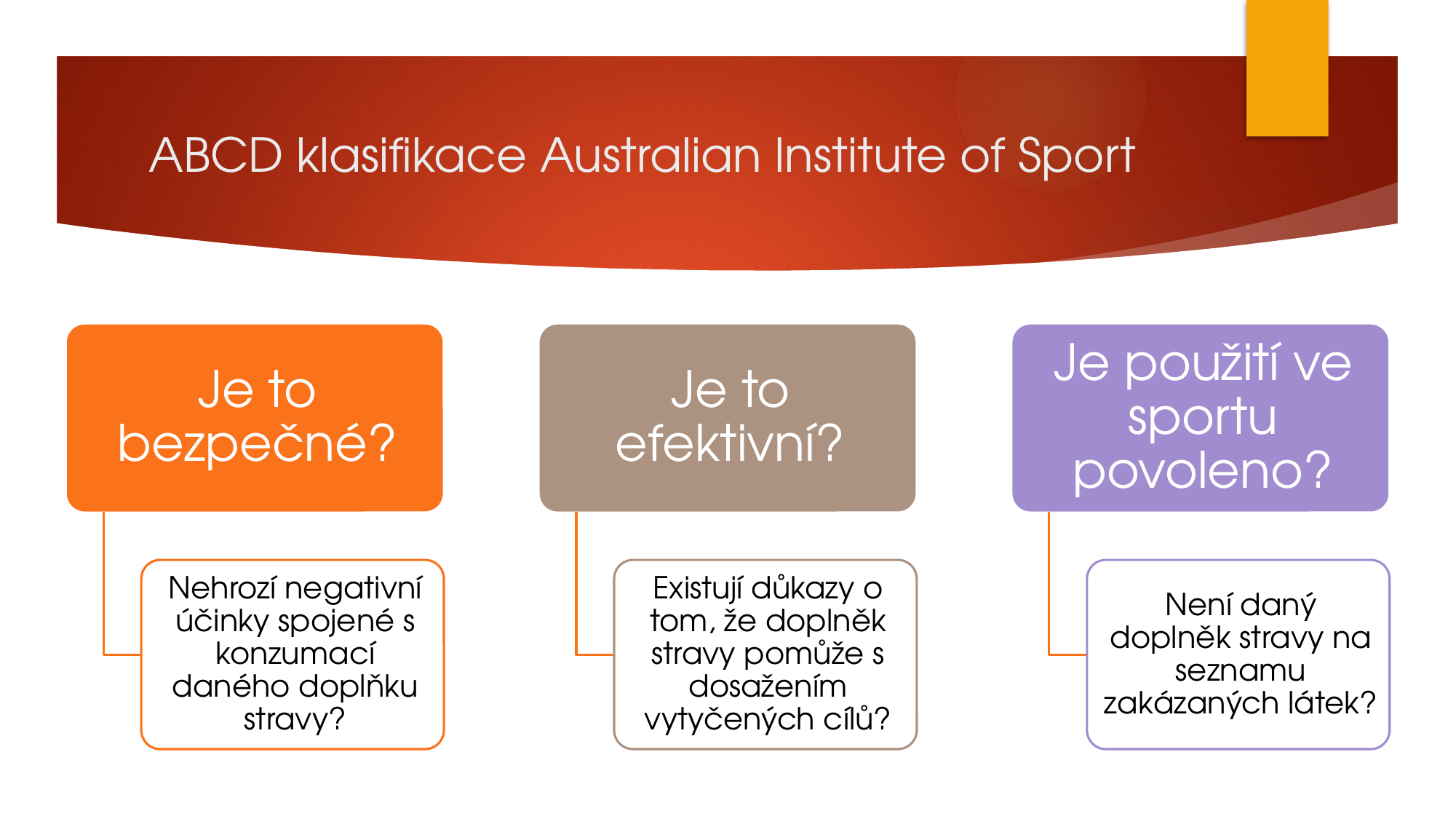

# ABCD klasifikace Australian Institute of Sport
Je to bezpečné?
Nehrozí negativní účinky spojené s konzumací daného doplňku stravy?
Je to efektivní?
Existují důkazy o tom, že doplněk stravy pomůže s dosažením vytyčených cílů?
Je použití ve sportu povoleno?
Není daný doplněk stravy na seznamu zakázaných látek?